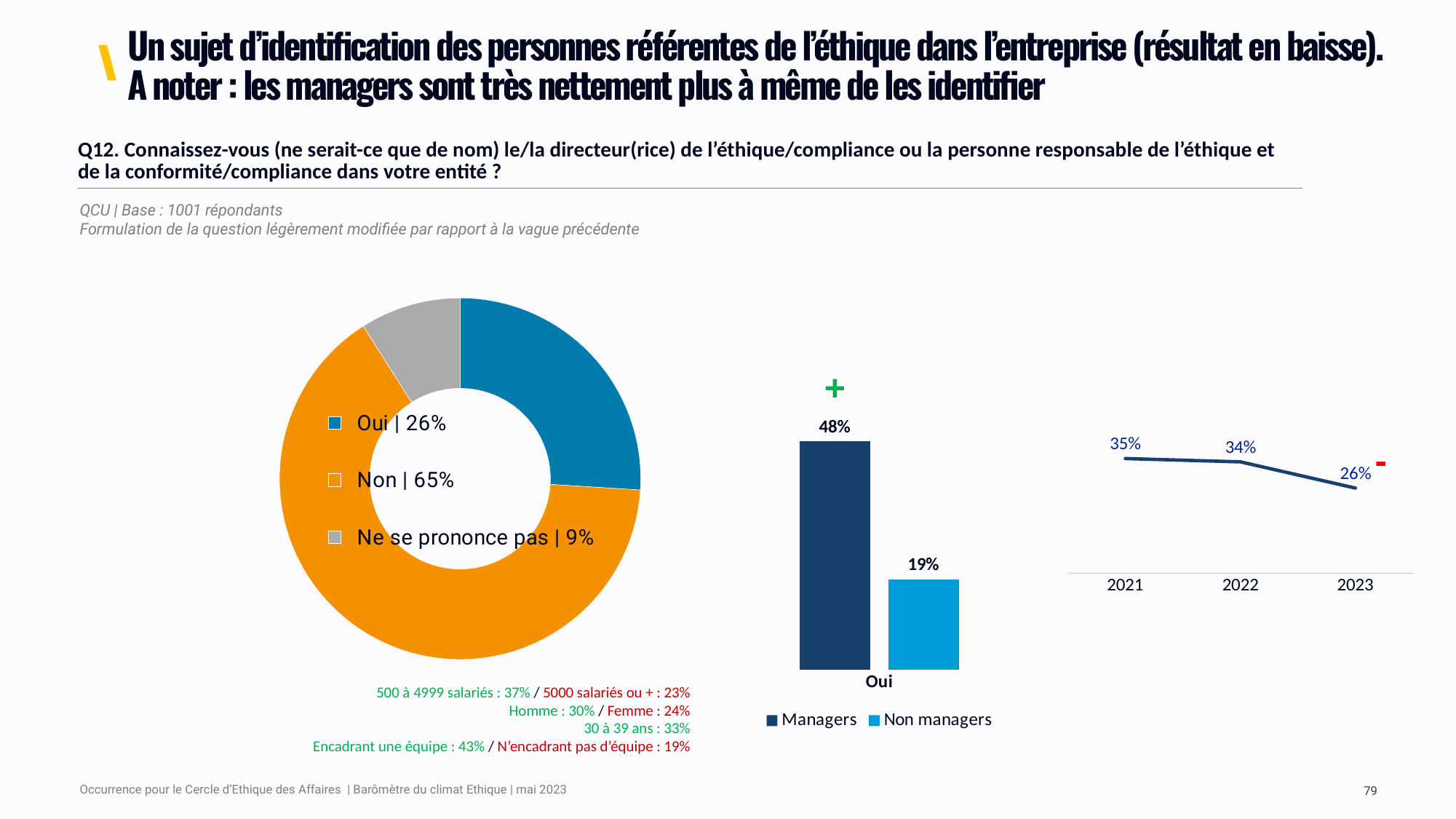

# Un sujet d’identification des personnes référentes de l’éthique dans l’entreprise (résultat en baisse). A noter : les managers sont très nettement plus à même de les identifier

| Q12. Connaissez-vous (ne serait-ce que de nom) le/la directeur(rice) de l’éthique/compliance ou la personne responsable de l’éthique et de la conformité/compliance dans votre entité ? |
| --- |
QCU | Base : 1001 répondants
Formulation de la question légèrement modifiée par rapport à la vague précédente

### Chart

| Category |  |
|---|---|
|   Oui | 26% | 0.26 |
|    | 0% | None |
|    | 0% | None |
|   Non | 65% | 0.65 |
|   Ne se prononce pas | 9% | 0.09 |
+

### Chart

| Category | Managers | Non managers |
|---|---|---|
| Oui | 0.48 | 0.19 |

### Chart

| Category | Série 1 |
|---|---|
| 2021 | 0.35 |
| 2022 | 0.34 |
| 2023 | 0.26 |
-
500 à 4999 salariés : 37% / 5000 salariés ou + : 23%
Homme : 30% / Femme : 24%
30 à 39 ans : 33%
Encadrant une équipe : 43% / N’encadrant pas d’équipe : 19%
Occurrence pour le Cercle d’Ethique des Affaires  | Barômètre du climat Ethique | mai 2023
79